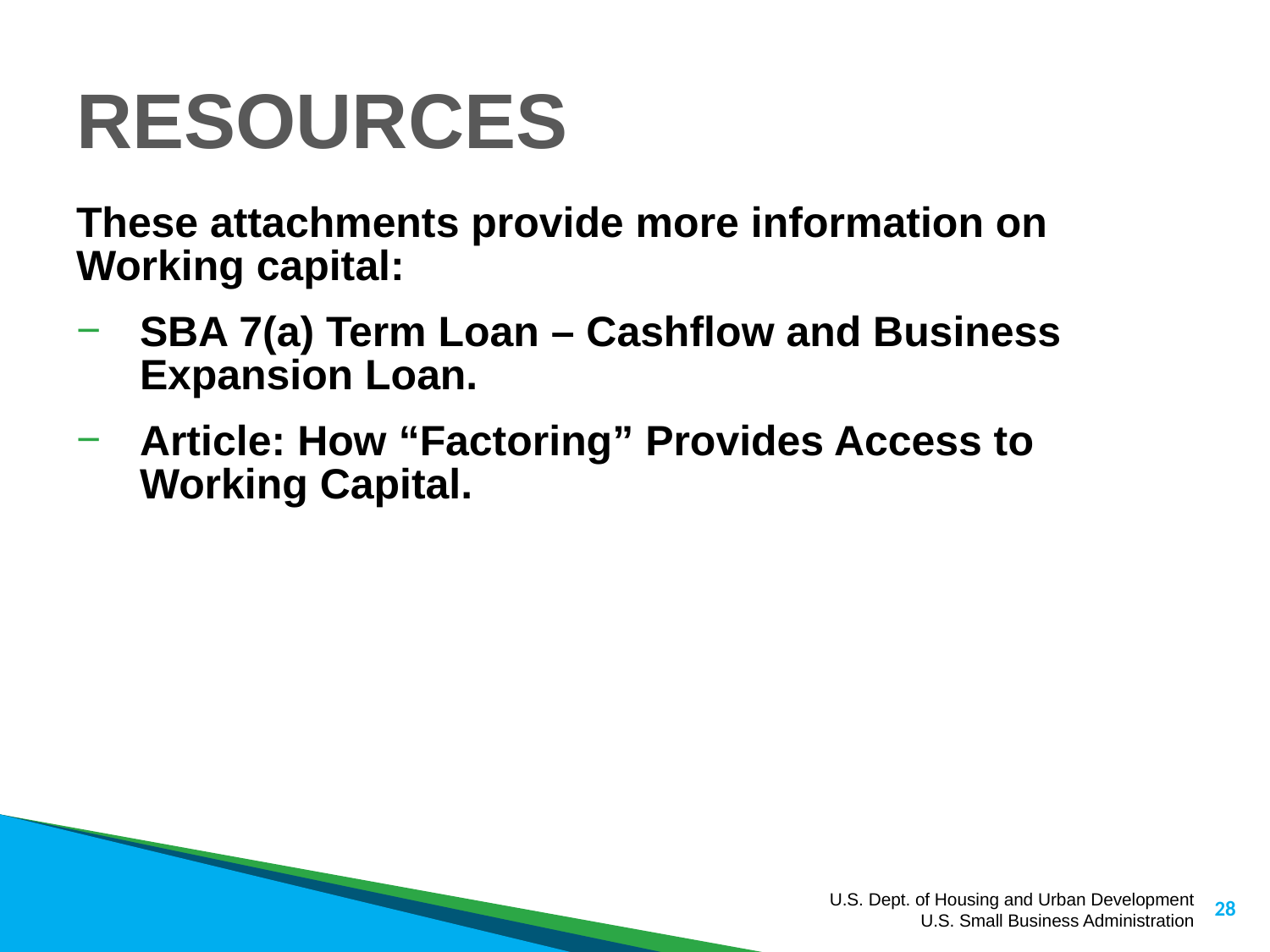

# RESOURCES
These attachments provide more information on Working capital:
SBA 7(a) Term Loan – Cashflow and Business Expansion Loan.
Article: How “Factoring” Provides Access to Working Capital.
28